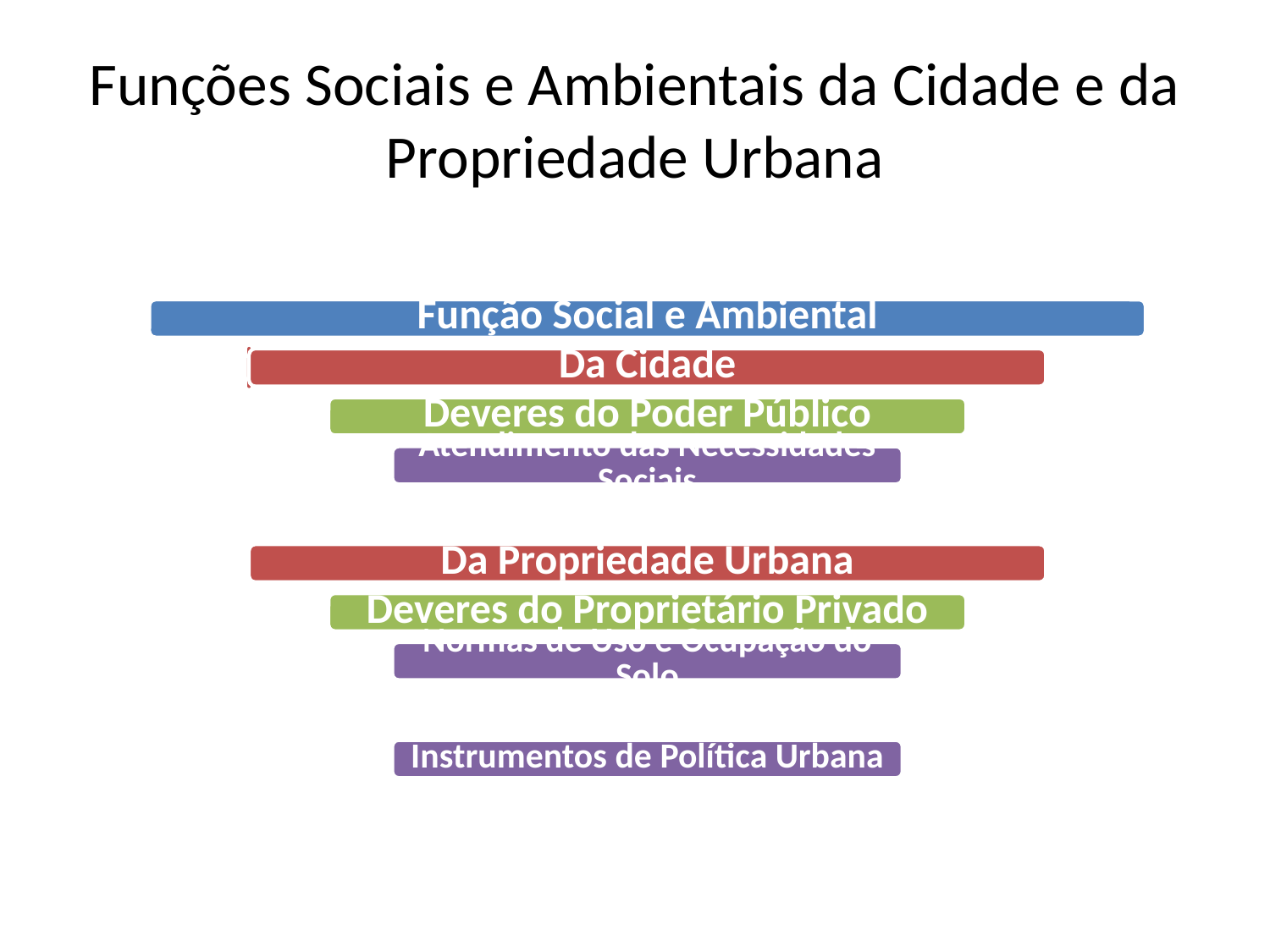

# Funções Sociais e Ambientais da Cidade e da Propriedade Urbana
Função Social e Ambiental
Deveres do Poder Público
Deveres do Proprietário Privado
Atendimento das Necessidades Sociais
Normas de Uso e Ocupação do Solo
Instrumentos de Política Urbana
Da Cidade
Da Propriedade Urbana